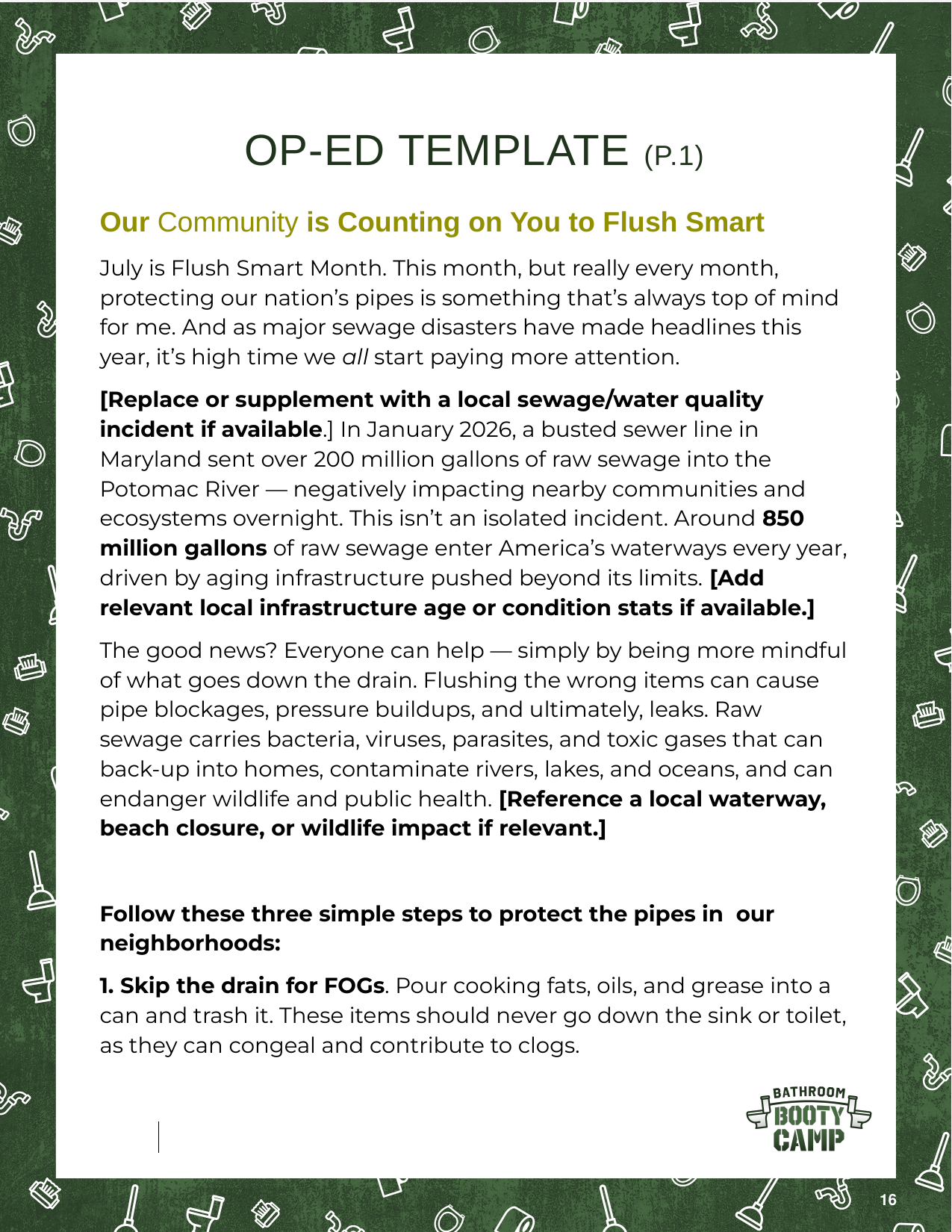

# Op-Ed Template (p.1)
Our Community is Counting on You to Flush Smart
July is Flush Smart Month. This month, but really every month, protecting our nation’s pipes is something that’s always top of mind for me. And as major sewage disasters have made headlines this year, it’s high time we all start paying more attention.
[Replace or supplement with a local sewage/water quality incident if available.] In January 2026, a busted sewer line in Maryland sent over 200 million gallons of raw sewage into the Potomac River — negatively impacting nearby communities and ecosystems overnight. This isn’t an isolated incident. Around 850 million gallons of raw sewage enter America’s waterways every year, driven by aging infrastructure pushed beyond its limits. [Add relevant local infrastructure age or condition stats if available.]
The good news? Everyone can help — simply by being more mindful of what goes down the drain. Flushing the wrong items can cause pipe blockages, pressure buildups, and ultimately, leaks. Raw sewage carries bacteria, viruses, parasites, and toxic gases that can back-up into homes, contaminate rivers, lakes, and oceans, and can endanger wildlife and public health. [Reference a local waterway, beach closure, or wildlife impact if relevant.]

Follow these three simple steps to protect the pipes in  our neighborhoods:
1. Skip the drain for FOGs. Pour cooking fats, oils, and grease into a can and trash it. These items should never go down the sink or toilet, as they can congeal and contribute to clogs.